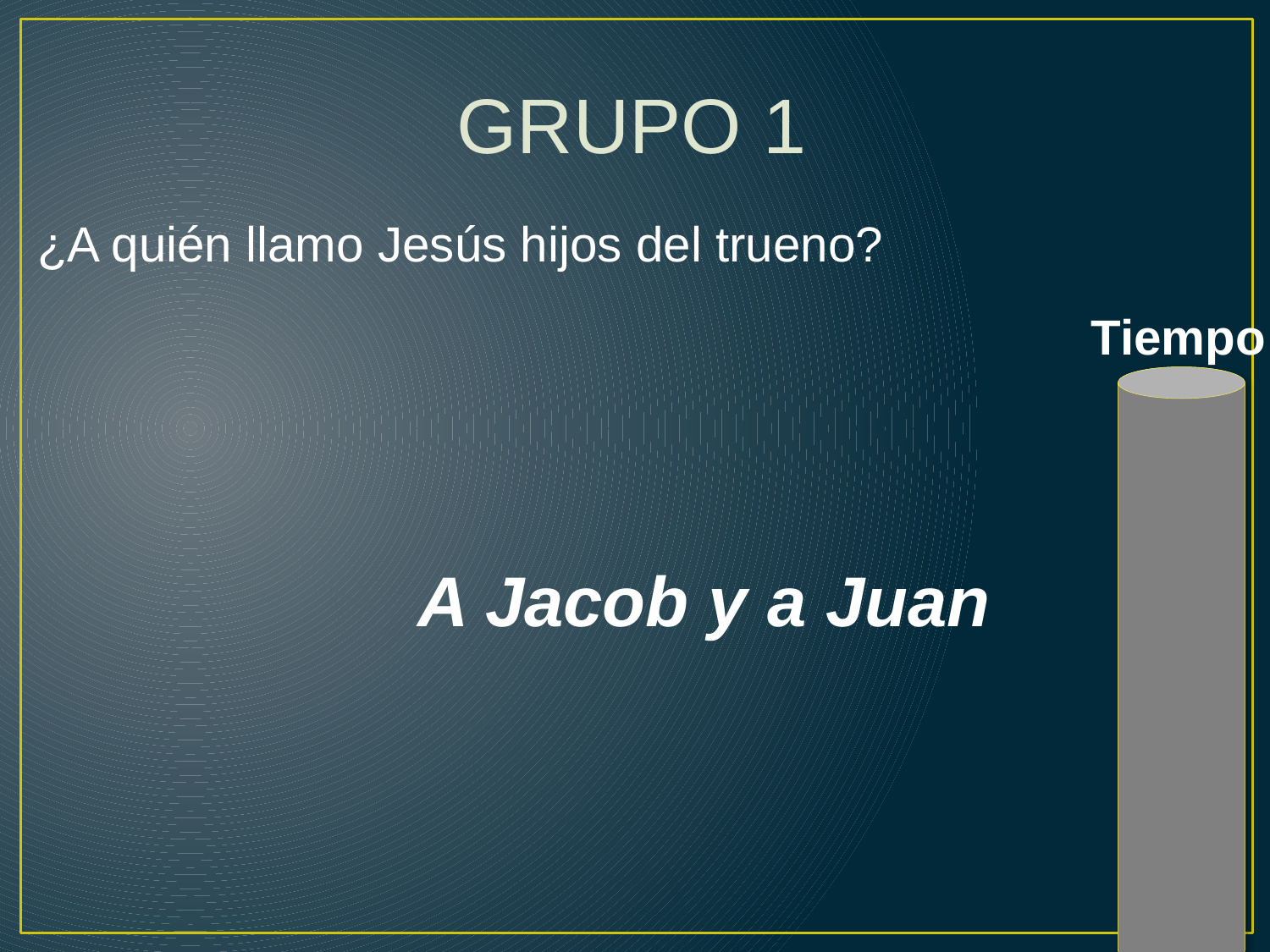

GRUPO 1
¿A quién llamo Jesús hijos del trueno?
Tiempo

A Jacob y a Juan